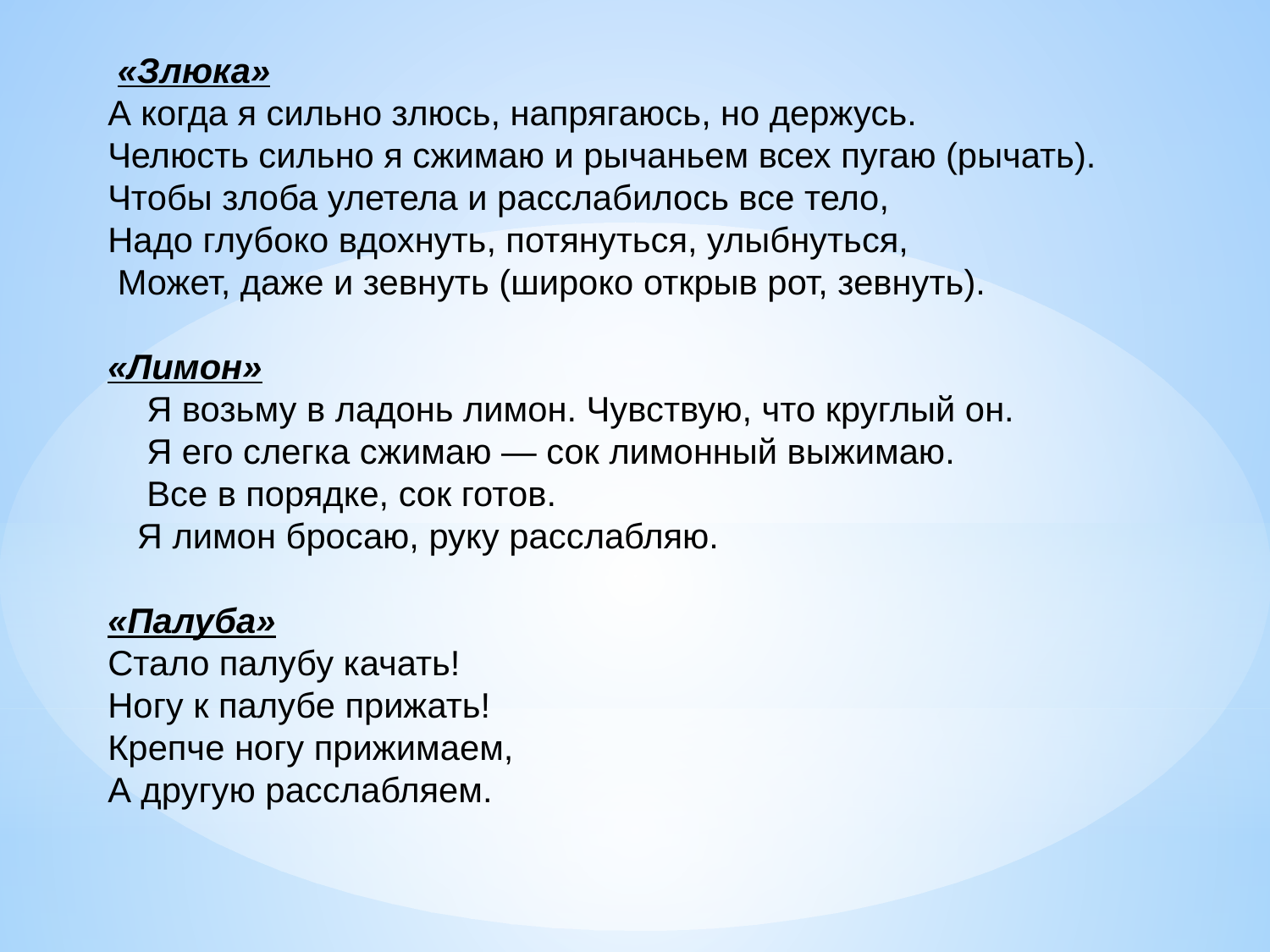

«Злюка»
А когда я сильно злюсь, напрягаюсь, но держусь.
Челюсть сильно я сжимаю и рычаньем всех пугаю (рычать).
Чтобы злоба улетела и расслабилось все тело,
Надо глубоко вдохнуть, потянуться, улыбнуться,
 Может, даже и зевнуть (широко открыв рот, зевнуть).

«Лимон»
    Я возьму в ладонь лимон. Чувствую, что круглый он.
    Я его слегка сжимаю — сок лимонный выжимаю.
    Все в порядке, сок готов.
   Я лимон бросаю, руку расслабляю.

«Палуба»
Стало палубу качать!
Ногу к палубе прижать!
Крепче ногу прижимаем,
А другую расслабляем.